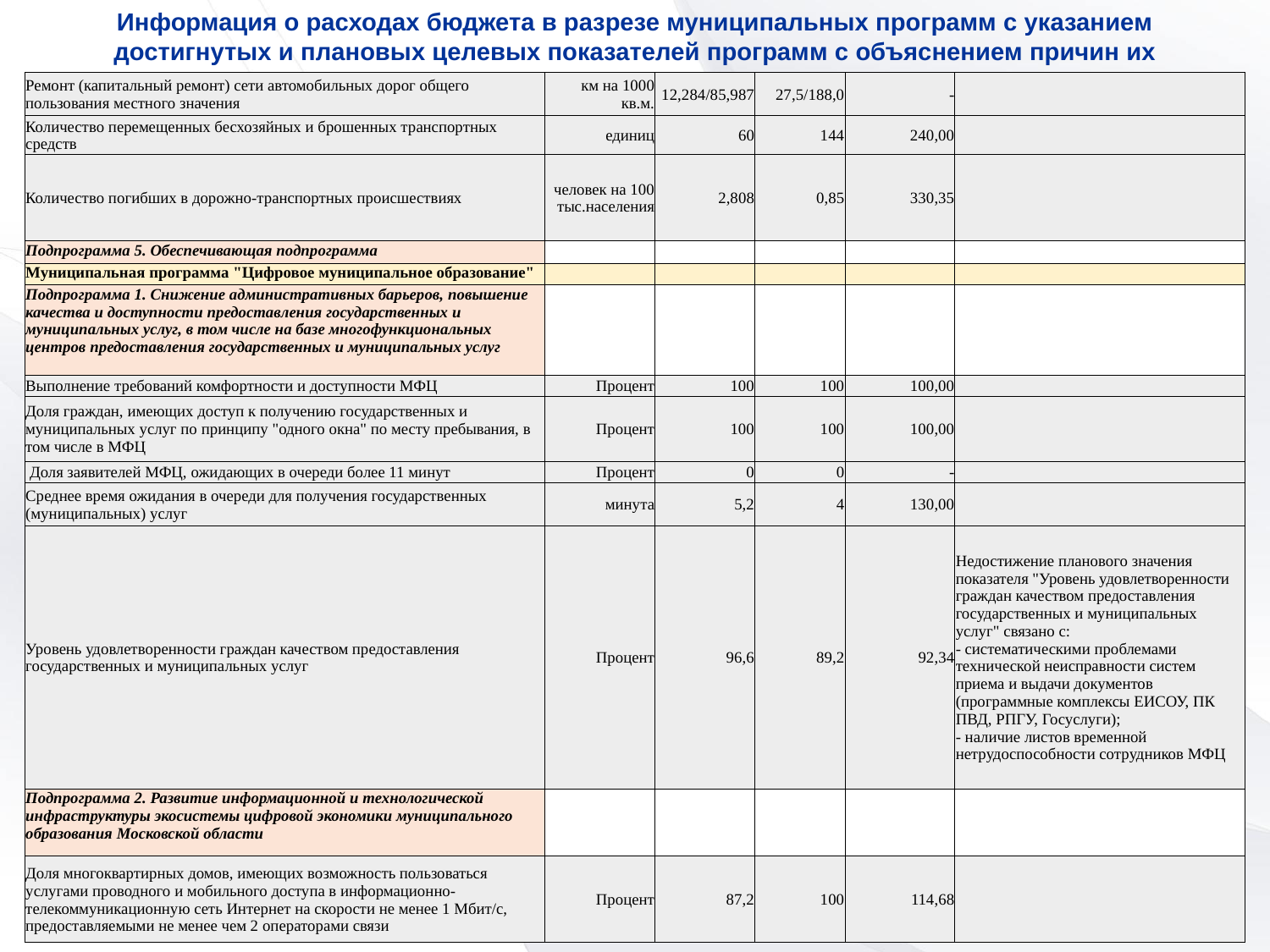

Информация о расходах бюджета в разрезе муниципальных программ с указанием достигнутых и плановых целевых показателей программ с объяснением причин их невыполнения за 2022г.
| Ремонт (капитальный ремонт) сети автомобильных дорог общего пользования местного значения | км на 1000 кв.м. | 12,284/85,987 | 27,5/188,0 | - |  |
| --- | --- | --- | --- | --- | --- |
| Количество перемещенных бесхозяйных и брошенных транспортных средств | единиц | 60 | 144 | 240,00 |  |
| Количество погибших в дорожно-транспортных происшествиях | человек на 100 тыс.населения | 2,808 | 0,85 | 330,35 |  |
| Подпрограмма 5. Обеспечивающая подпрограмма |  |  |  |  |  |
| Муниципальная программа "Цифровое муниципальное образование" |  |  |  |  |  |
| Подпрограмма 1. Снижение административных барьеров, повышение качества и доступности предоставления государственных и муниципальных услуг, в том числе на базе многофункциональных центров предоставления государственных и муниципальных услуг |  |  |  |  |  |
| Выполнение требований комфортности и доступности МФЦ | Процент | 100 | 100 | 100,00 |  |
| Доля граждан, имеющих доступ к получению государственных и муниципальных услуг по принципу "одного окна" по месту пребывания, в том числе в МФЦ | Процент | 100 | 100 | 100,00 |  |
| Доля заявителей МФЦ, ожидающих в очереди более 11 минут | Процент | 0 | 0 | - |  |
| Среднее время ожидания в очереди для получения государственных (муниципальных) услуг | минута | 5,2 | 4 | 130,00 |  |
| Уровень удовлетворенности граждан качеством предоставления государственных и муниципальных услуг | Процент | 96,6 | 89,2 | 92,34 | Недостижение планового значения показателя "Уровень удовлетворенности граждан качеством предоставления государственных и муниципальных услуг" связано с: - систематическими проблемами технической неисправности систем приема и выдачи документов (программные комплексы ЕИСОУ, ПК ПВД, РПГУ, Госуслуги); - наличие листов временной нетрудоспособности сотрудников МФЦ |
| Подпрограмма 2. Развитие информационной и технологической инфраструктуры экосистемы цифровой экономики муниципального образования Московской области |  |  |  |  |  |
| Доля многоквартирных домов, имеющих возможность пользоваться услугами проводного и мобильного доступа в информационно-телекоммуникационную сеть Интернет на скорости не менее 1 Мбит/с, предоставляемыми не менее чем 2 операторами связи | Процент | 87,2 | 100 | 114,68 |  |